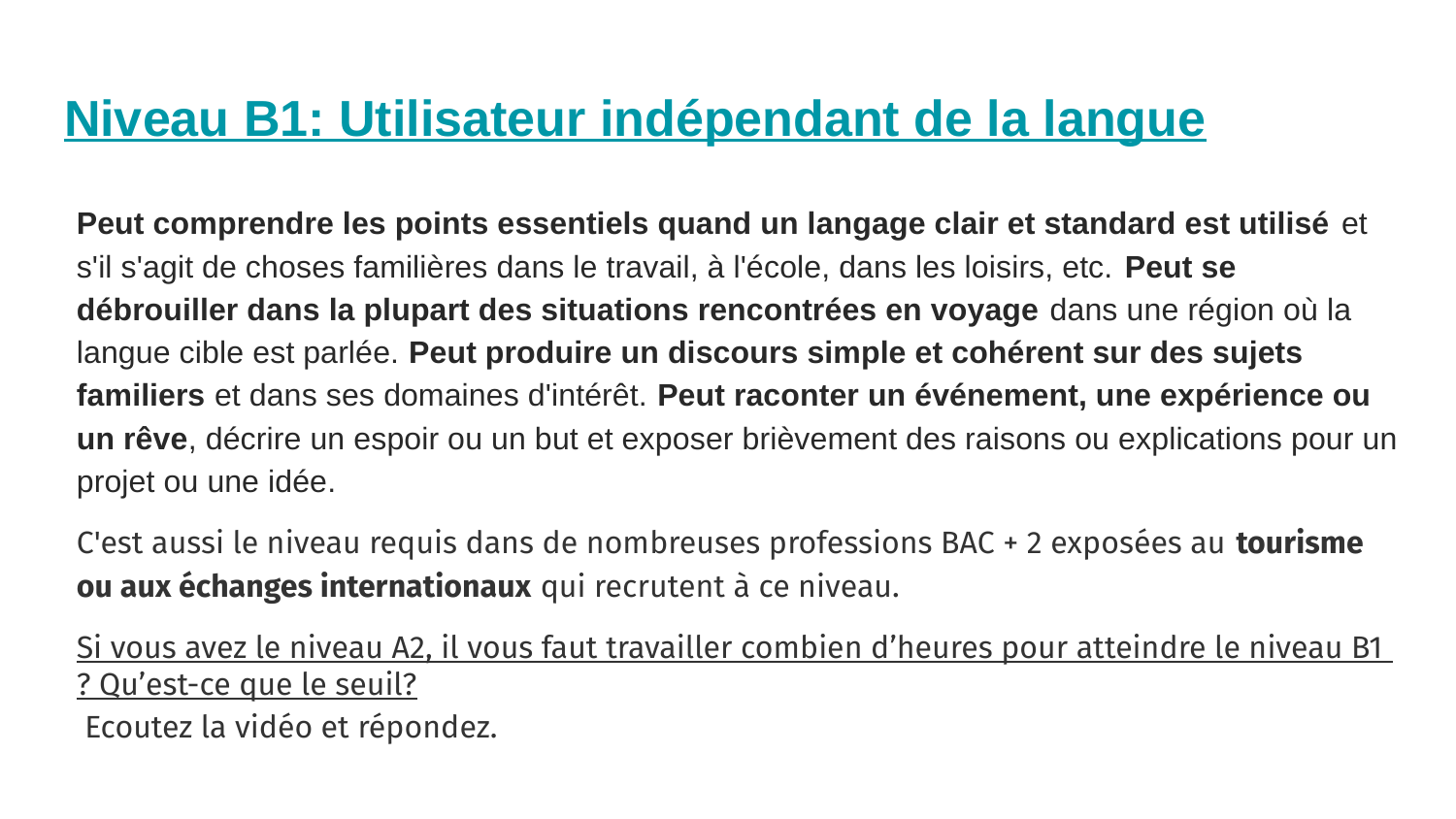

# Niveau B1: Utilisateur indépendant de la langue
Peut comprendre les points essentiels quand un langage clair et standard est utilisé et s'il s'agit de choses familières dans le travail, à l'école, dans les loisirs, etc. Peut se débrouiller dans la plupart des situations rencontrées en voyage dans une région où la langue cible est parlée. Peut produire un discours simple et cohérent sur des sujets familiers et dans ses domaines d'intérêt. Peut raconter un événement, une expérience ou un rêve, décrire un espoir ou un but et exposer brièvement des raisons ou explications pour un projet ou une idée.
C'est aussi le niveau requis dans de nombreuses professions BAC + 2 exposées au tourisme ou aux échanges internationaux qui recrutent à ce niveau.
Si vous avez le niveau A2, il vous faut travailler combien d’heures pour atteindre le niveau B1 ? Qu’est-ce que le seuil? Ecoutez la vidéo et répondez.